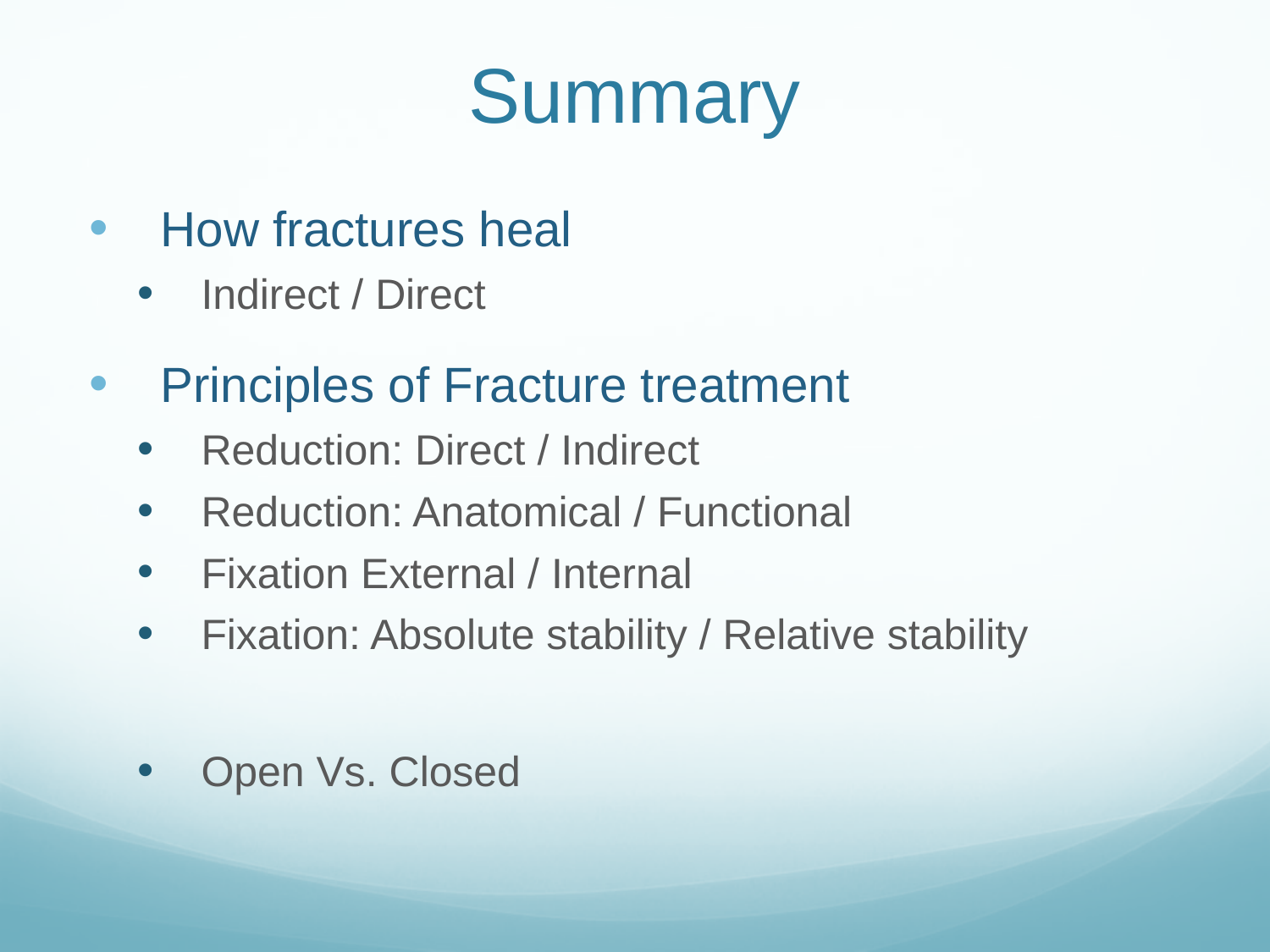

# Summary
How fractures heal
Indirect / Direct
Principles of Fracture treatment
Reduction: Direct / Indirect
Reduction: Anatomical / Functional
Fixation External / Internal
Fixation: Absolute stability / Relative stability

Open Vs. Closed